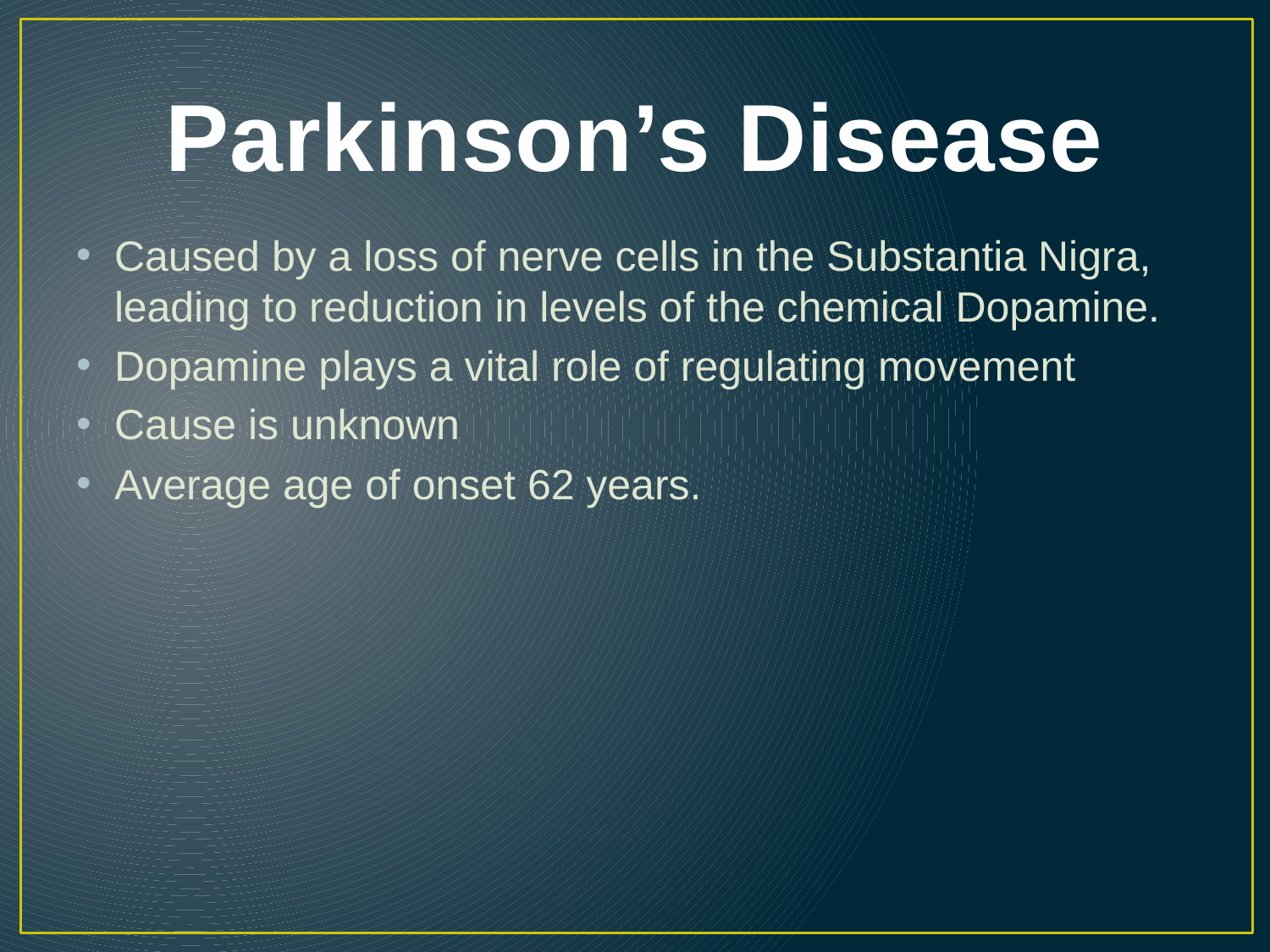

# Parkinson’s Disease
Caused by a loss of nerve cells in the Substantia Nigra, leading to reduction in levels of the chemical Dopamine.
Dopamine plays a vital role of regulating movement
Cause is unknown
Average age of onset 62 years.